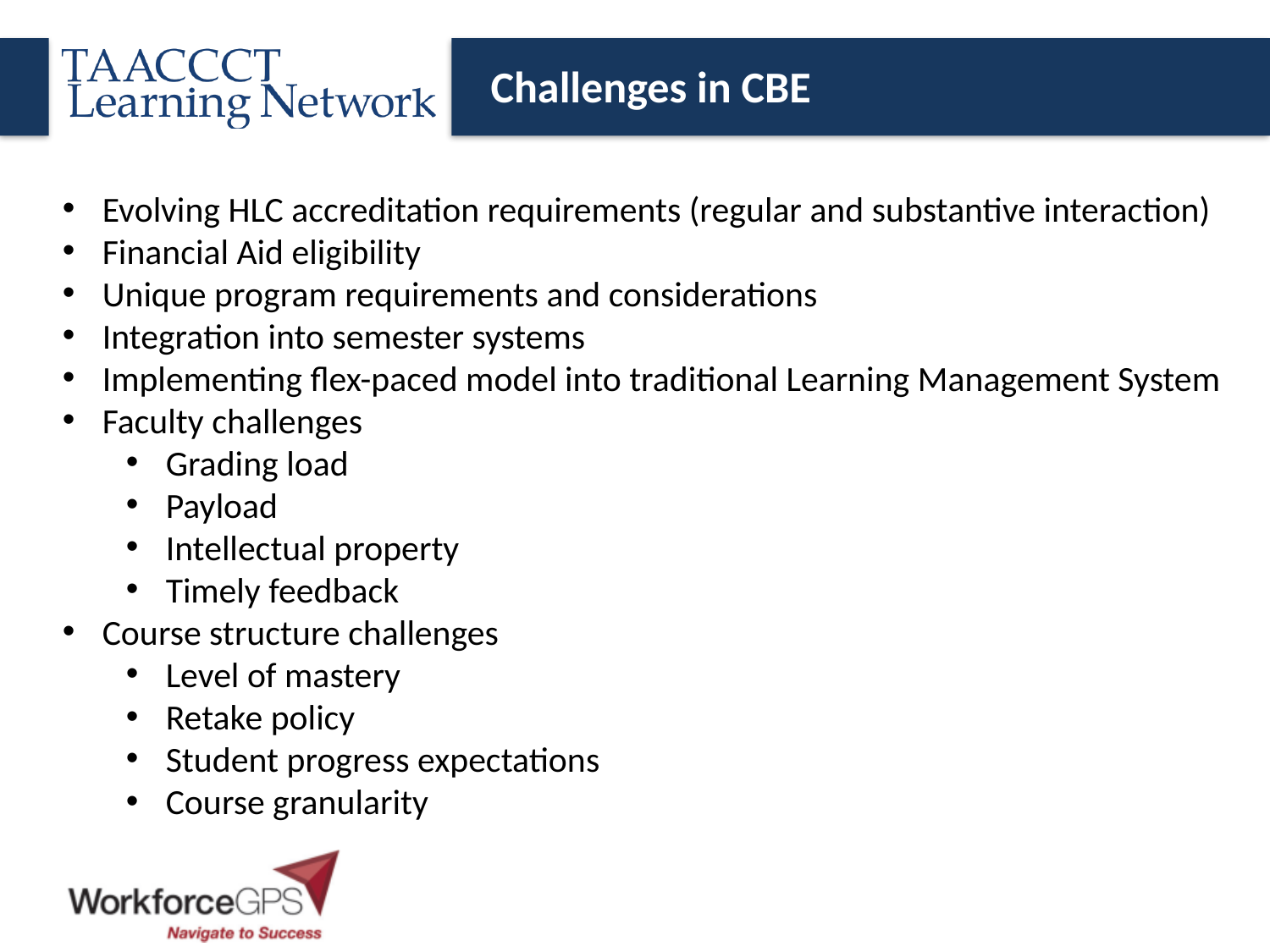

# Challenges in CBE
Evolving HLC accreditation requirements (regular and substantive interaction)
Financial Aid eligibility
Unique program requirements and considerations
Integration into semester systems
Implementing flex-paced model into traditional Learning Management System
Faculty challenges
Grading load
Payload
Intellectual property
Timely feedback
Course structure challenges
Level of mastery
Retake policy
Student progress expectations
Course granularity